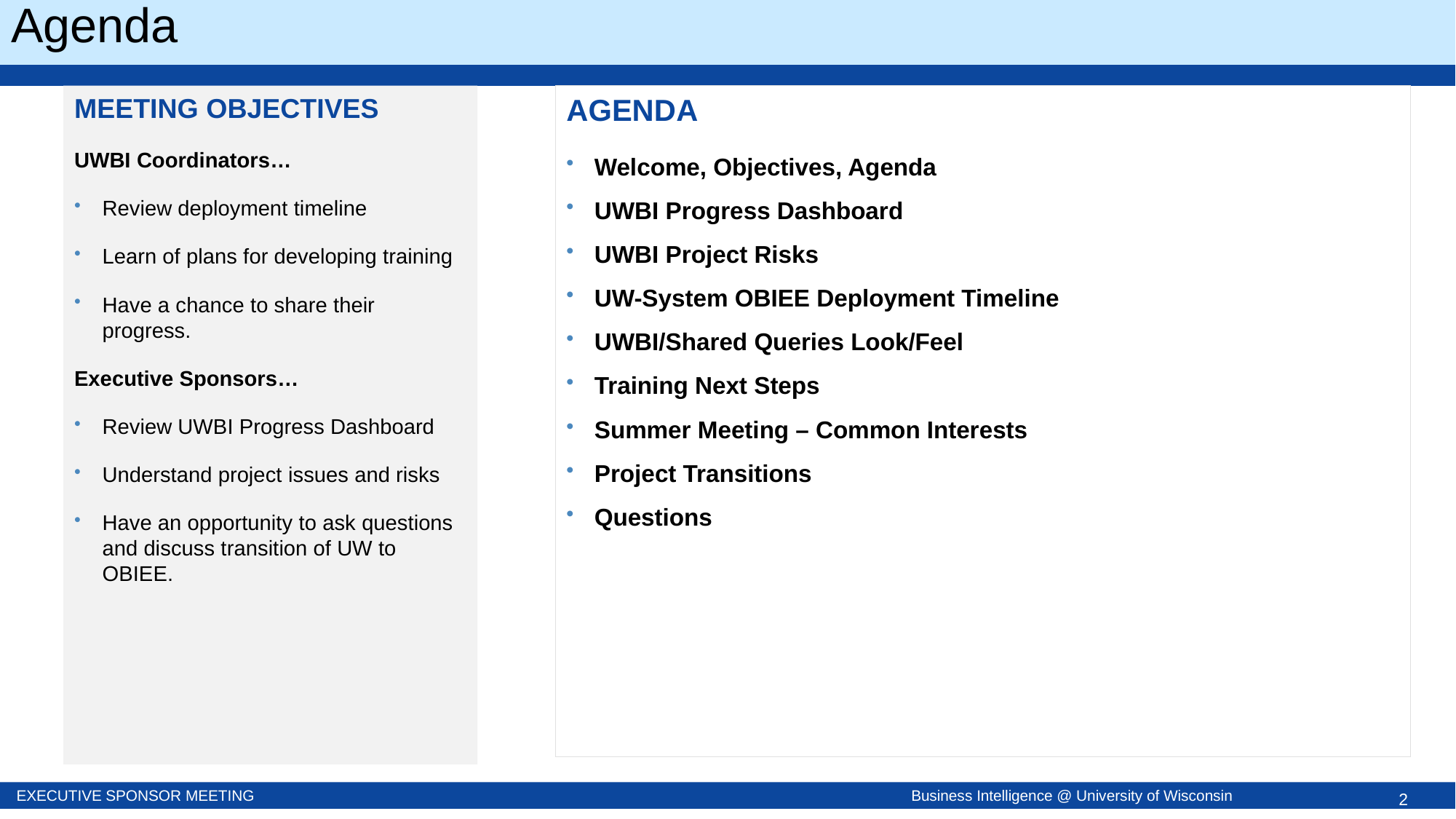

# Agenda
AGENDA
Welcome, Objectives, Agenda
UWBI Progress Dashboard
UWBI Project Risks
UW-System OBIEE Deployment Timeline
UWBI/Shared Queries Look/Feel
Training Next Steps
Summer Meeting – Common Interests
Project Transitions
Questions

MEETING OBJECTIVES
UWBI Coordinators…
Review deployment timeline
Learn of plans for developing training
Have a chance to share their progress.
Executive Sponsors…
Review UWBI Progress Dashboard
Understand project issues and risks
Have an opportunity to ask questions and discuss transition of UW to OBIEE.